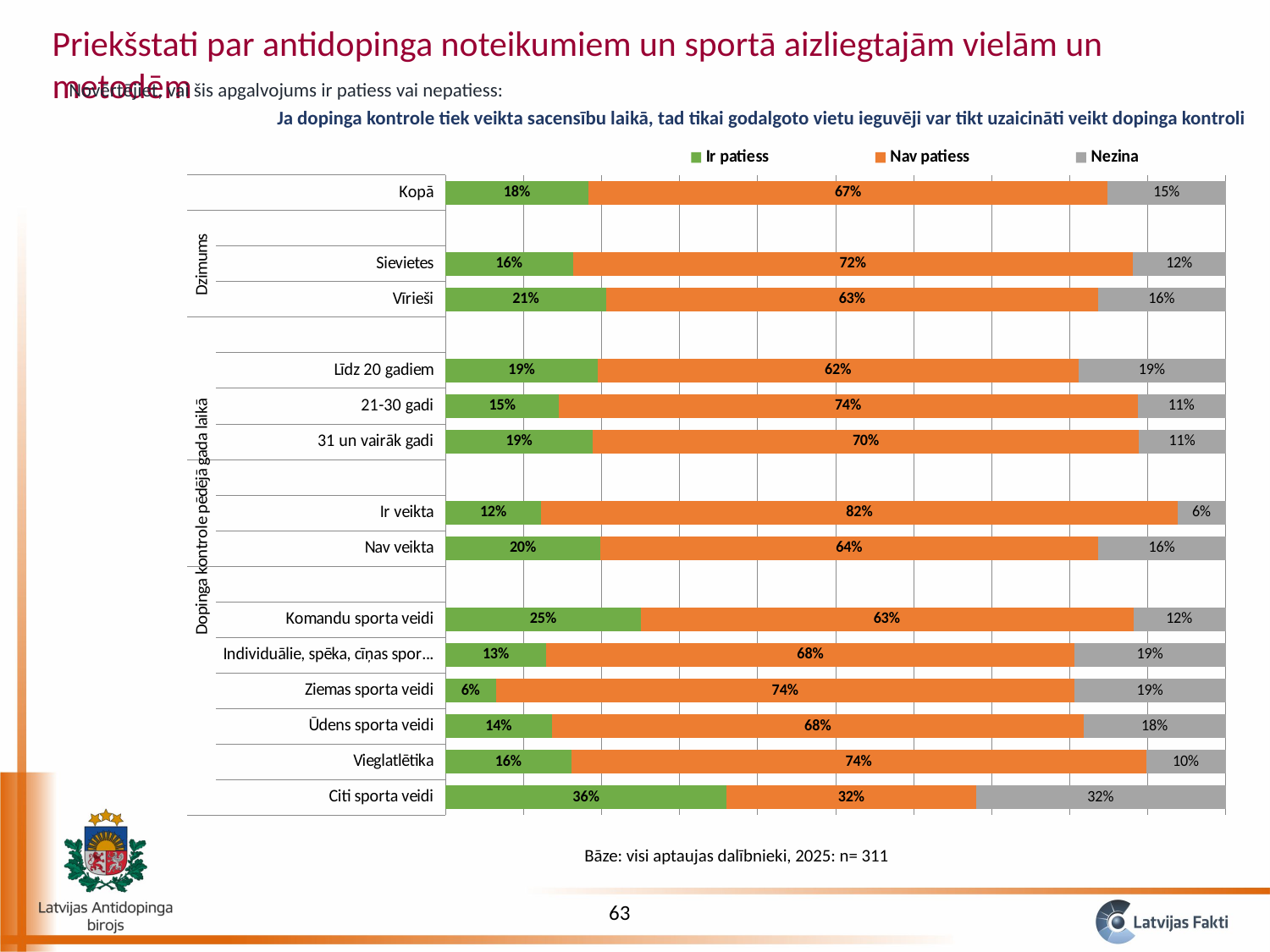

Priekšstati par antidopinga noteikumiem un sportā aizliegtajām vielām un metodēm
Novērtējiet, vai šis apgalvojums ir patiess vai nepatiess:
Ja dopinga kontrole tiek veikta sacensību laikā, tad tikai godalgoto vietu ieguvēji var tikt uzaicināti veikt dopinga kontroli

### Chart

| Category | Ir patiess | Nav patiess | Nezina |
|---|---|---|---|
| Citi sporta veidi | 0.36 | 0.32 | 0.32 |
| Vieglatlētika | 0.16101694915254236 | 0.7372881355932204 | 0.1016949152542373 |
| Ūdens sporta veidi | 0.13636363636363635 | 0.6818181818181818 | 0.18181818181818182 |
| Ziemas sporta veidi | 0.06451612903225806 | 0.7419354838709676 | 0.1935483870967742 |
| Individuālie, spēka, cīņas sporta veidi | 0.12903225806451613 | 0.6774193548387096 | 0.1935483870967742 |
| Komandu sporta veidi | 0.25 | 0.631578947368421 | 0.11842105263157894 |
|  | None | None | None |
| Nav veikta | 0.19844357976653698 | 0.6381322957198443 | 0.16342412451361865 |
| Ir veikta | 0.12244897959183673 | 0.8163265306122449 | 0.061224489795918366 |
|  | None | None | None |
| 31 un vairāk gadi | 0.18888888888888888 | 0.7 | 0.1111111111111111 |
| 21-30 gadi | 0.14516129032258066 | 0.7419354838709676 | 0.1129032258064516 |
| Līdz 20 gadiem | 0.1949685534591195 | 0.6163522012578616 | 0.18867924528301888 |
|  | None | None | None |
| Vīrieši | 0.20606060606060606 | 0.6303030303030303 | 0.16363636363636364 |
| Sievietes | 0.16296296296296298 | 0.7185185185185187 | 0.11851851851851852 |
|  | None | None | None |
| Kopā | 0.1832797427652733 | 0.6655948553054662 | 0.15112540192926044 |
Bāze: visi aptaujas dalībnieki, 2025: n= 311
63